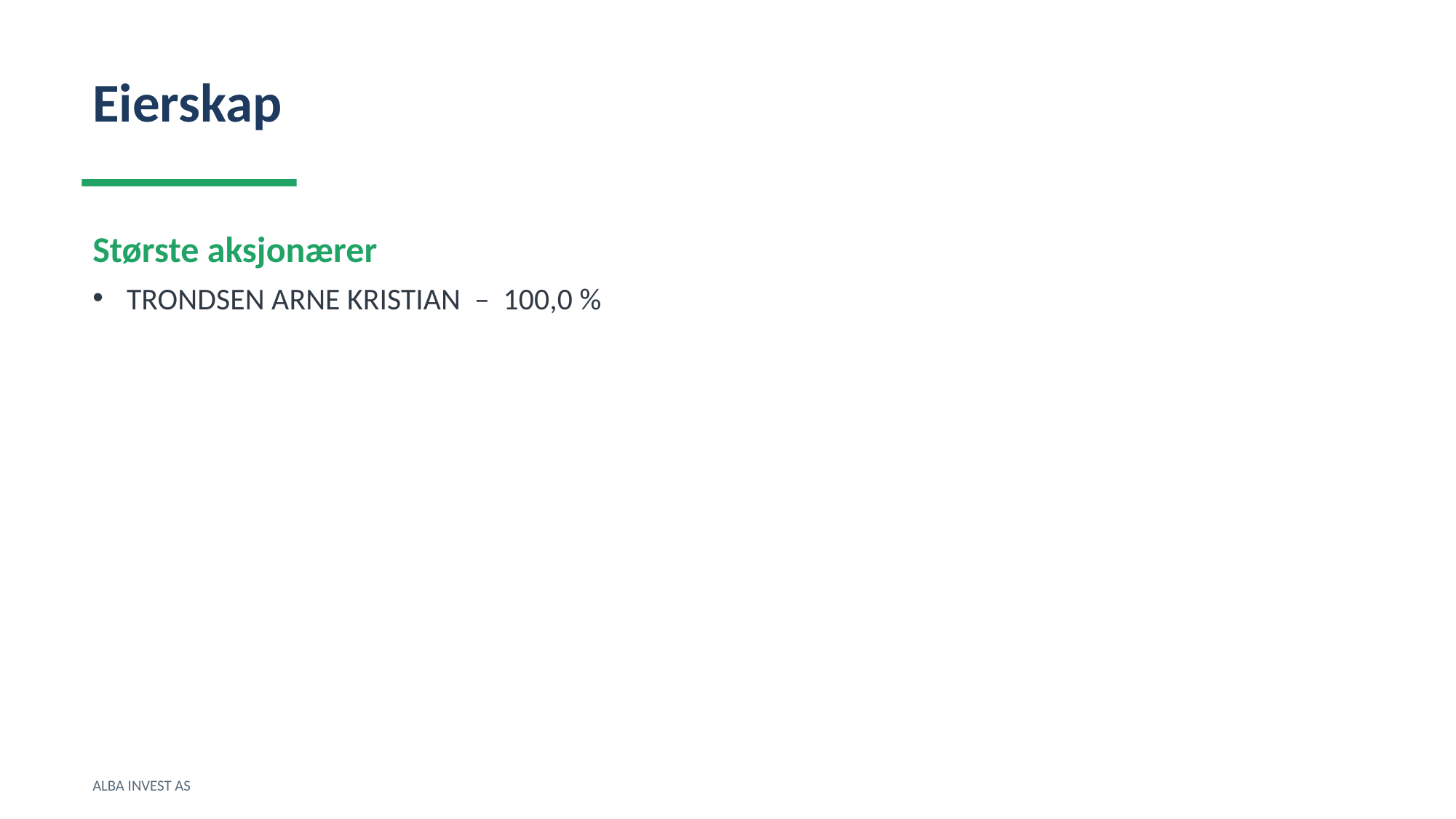

Eierskap

Største aksjonærer
TRONDSEN ARNE KRISTIAN  –  100,0 %
ALBA INVEST AS